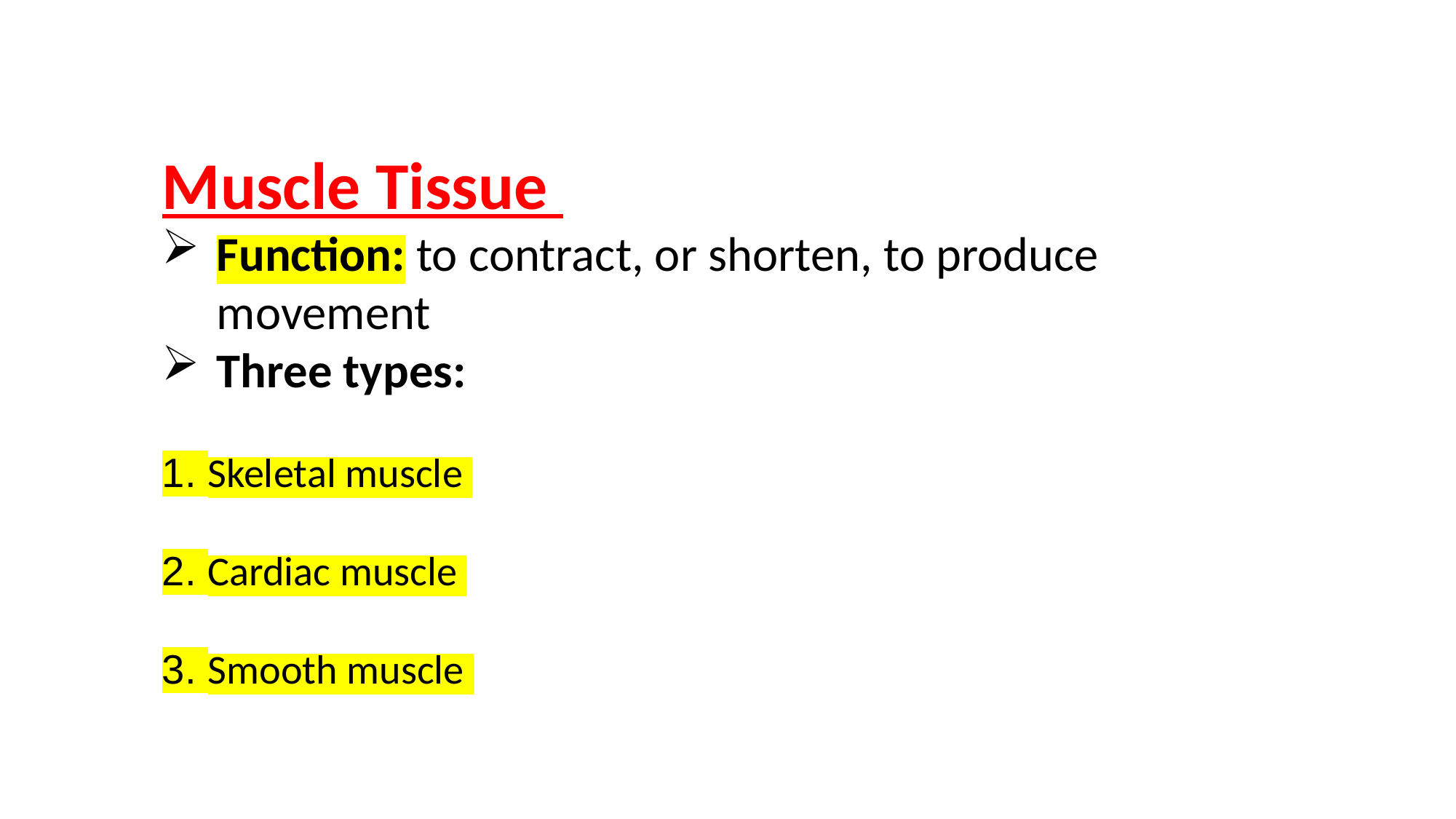

Muscle Tissue
Function: to contract, or shorten, to produce movement
Three types:

1. Skeletal muscle

2. Cardiac muscle

3. Smooth muscle